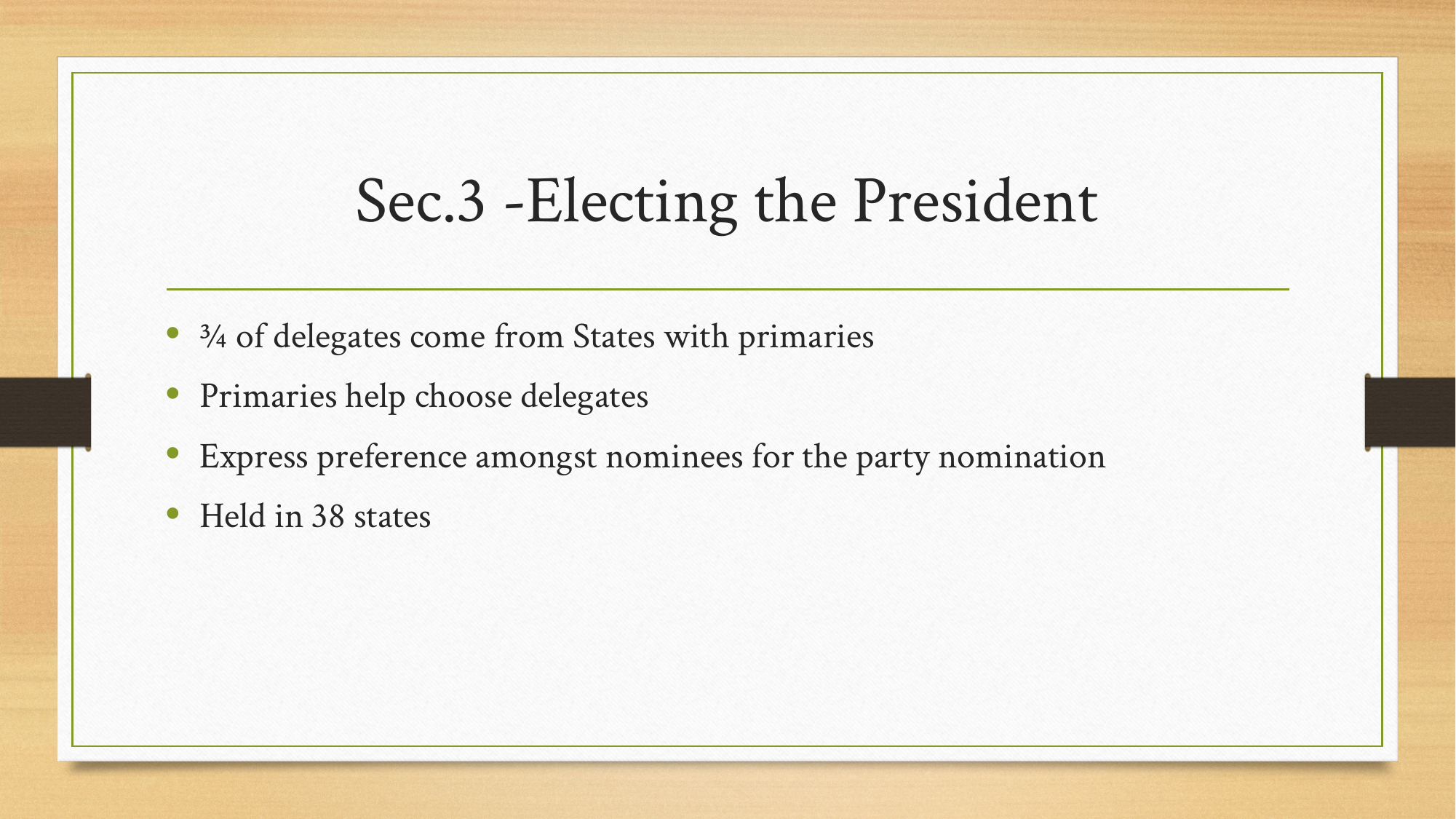

# Sec.3 -Electing the President
¾ of delegates come from States with primaries
Primaries help choose delegates
Express preference amongst nominees for the party nomination
Held in 38 states